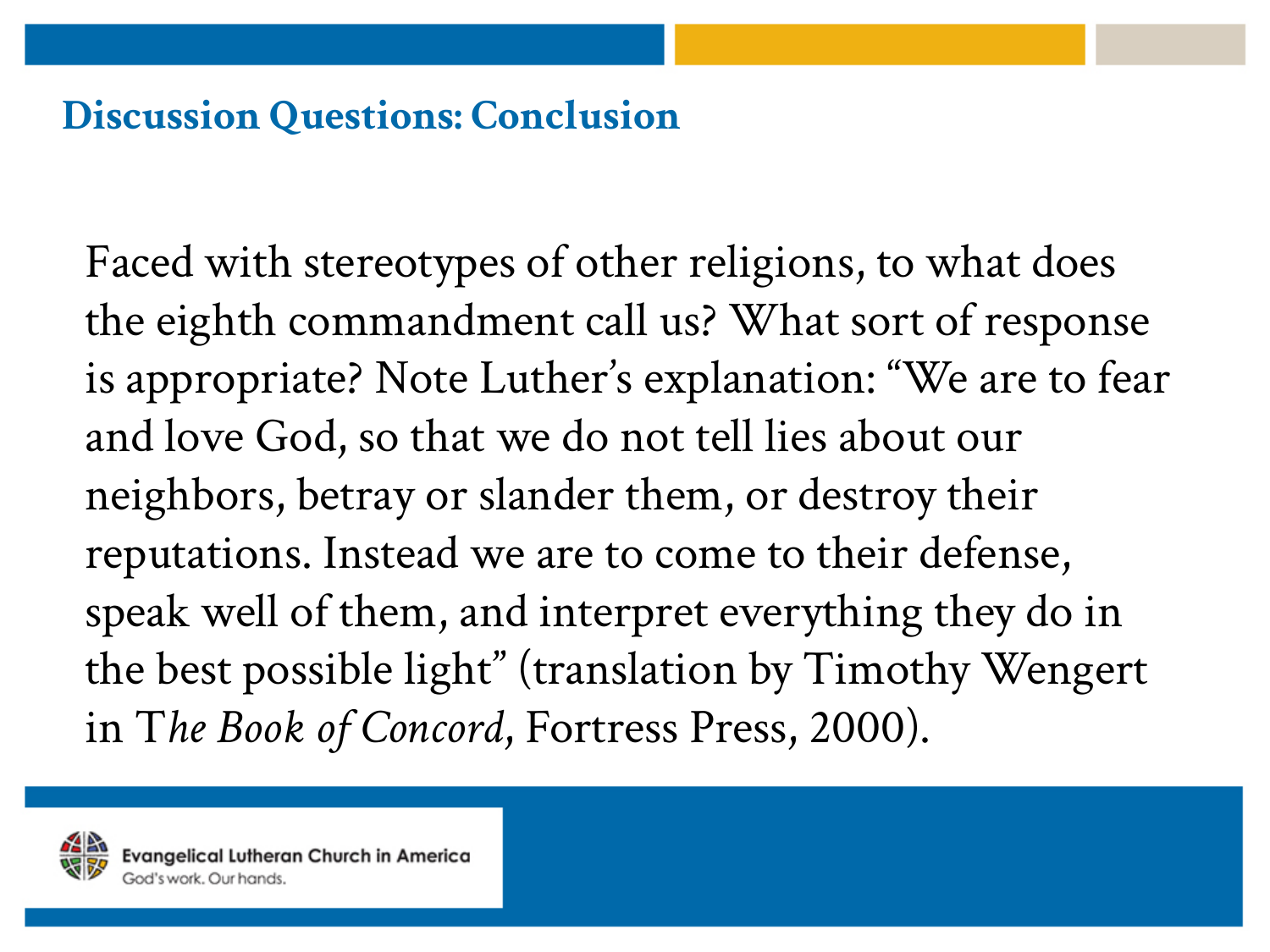

# Discussion Questions: Conclusion
Faced with stereotypes of other religions, to what does the eighth commandment call us? What sort of response is appropriate? Note Luther’s explanation: “We are to fear and love God, so that we do not tell lies about our neighbors, betray or slander them, or destroy their reputations. Instead we are to come to their defense, speak well of them, and interpret everything they do in the best possible light” (translation by Timothy Wengert in The Book of Concord, Fortress Press, 2000).